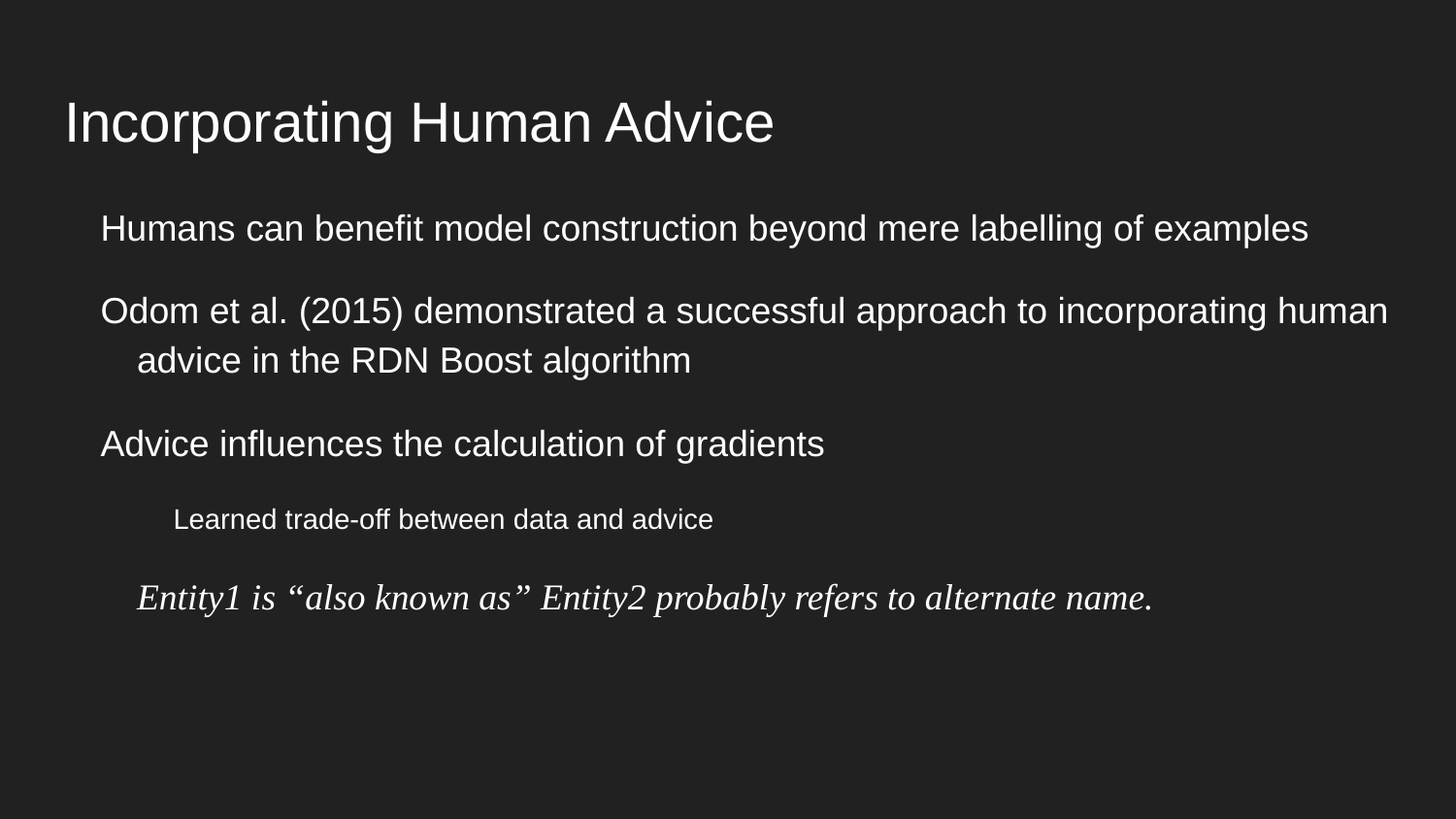

# Incorporating Human Advice
Humans can benefit model construction beyond mere labelling of examples
Odom et al. (2015) demonstrated a successful approach to incorporating human advice in the RDN Boost algorithm
Advice influences the calculation of gradients
Learned trade-off between data and advice
Entity1 is “also known as” Entity2 probably refers to alternate name.